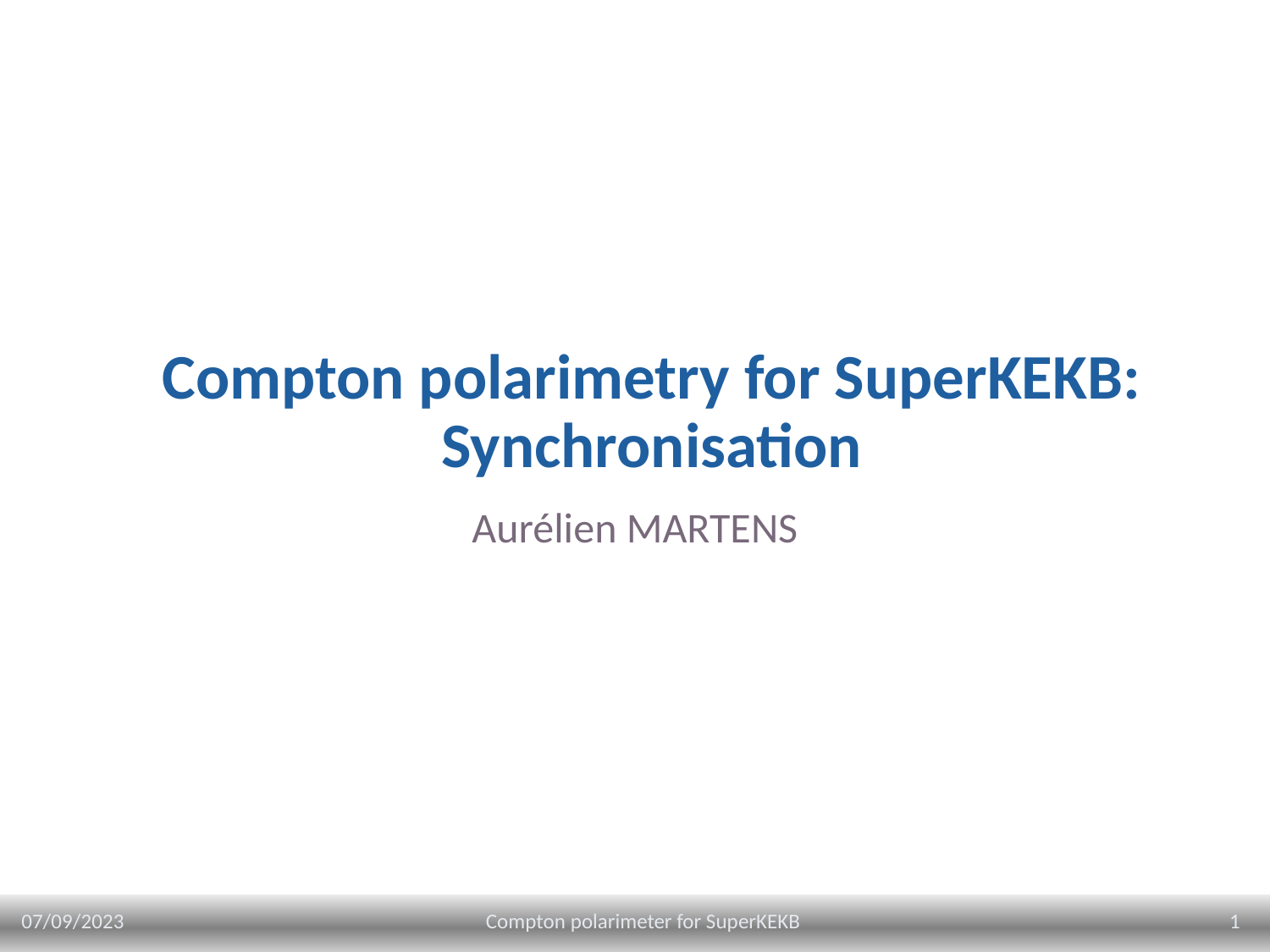

# Compton polarimetry for SuperKEKB: Synchronisation
Aurélien MARTENS
07/09/2023
1
Compton polarimeter for SuperKEKB